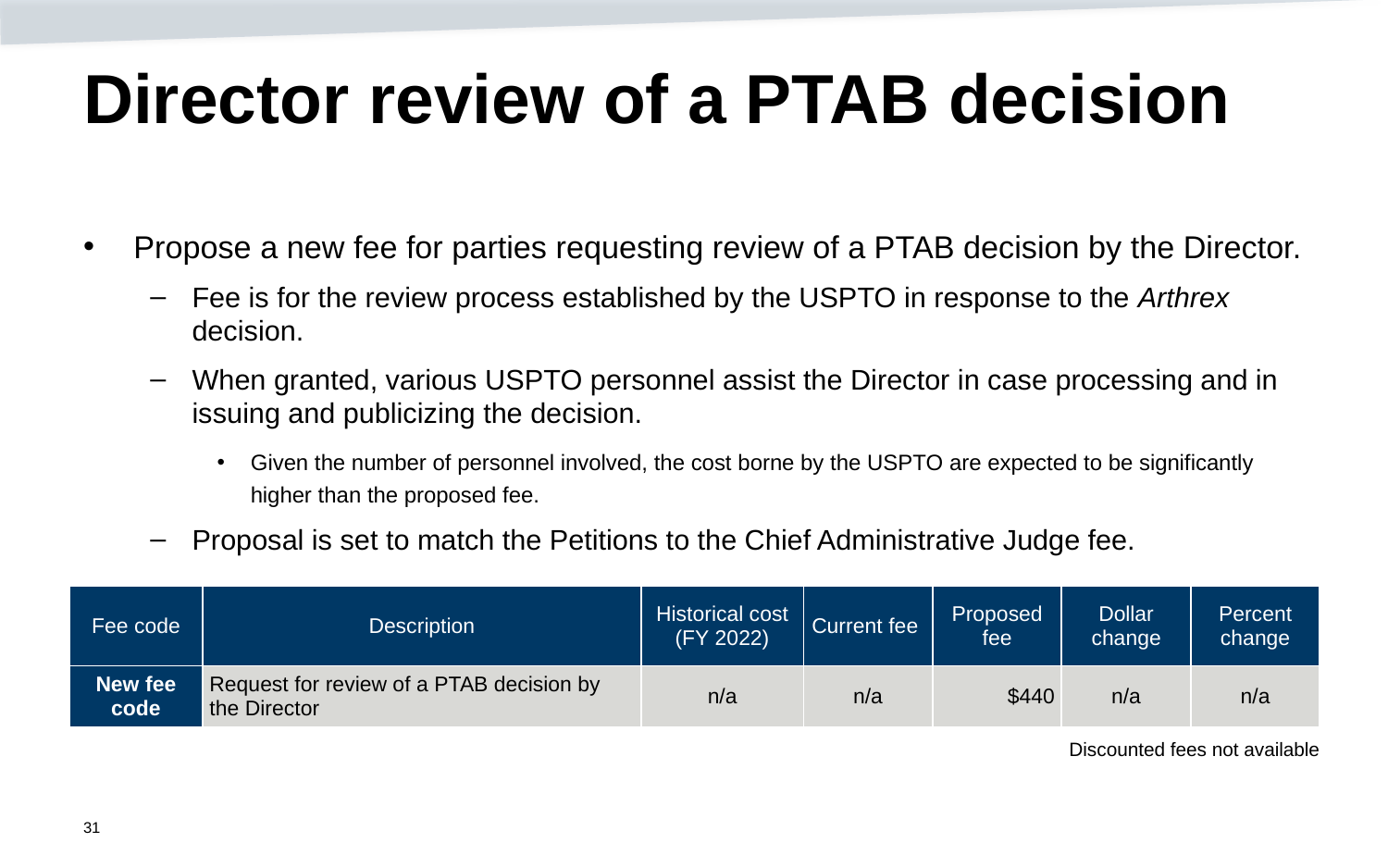

# Director review of a PTAB decision
Propose a new fee for parties requesting review of a PTAB decision by the Director.
Fee is for the review process established by the USPTO in response to the Arthrex decision.
When granted, various USPTO personnel assist the Director in case processing and in issuing and publicizing the decision.
Given the number of personnel involved, the cost borne by the USPTO are expected to be significantly higher than the proposed fee.
Proposal is set to match the Petitions to the Chief Administrative Judge fee.
| Fee code | Description | Historical cost (FY 2022) | Current fee | Proposed fee | Dollar change | Percent change |
| --- | --- | --- | --- | --- | --- | --- |
| New fee code | Request for review of a PTAB decision by the Director | n/a | n/a | $440 | n/a | n/a |
Discounted fees not available
31